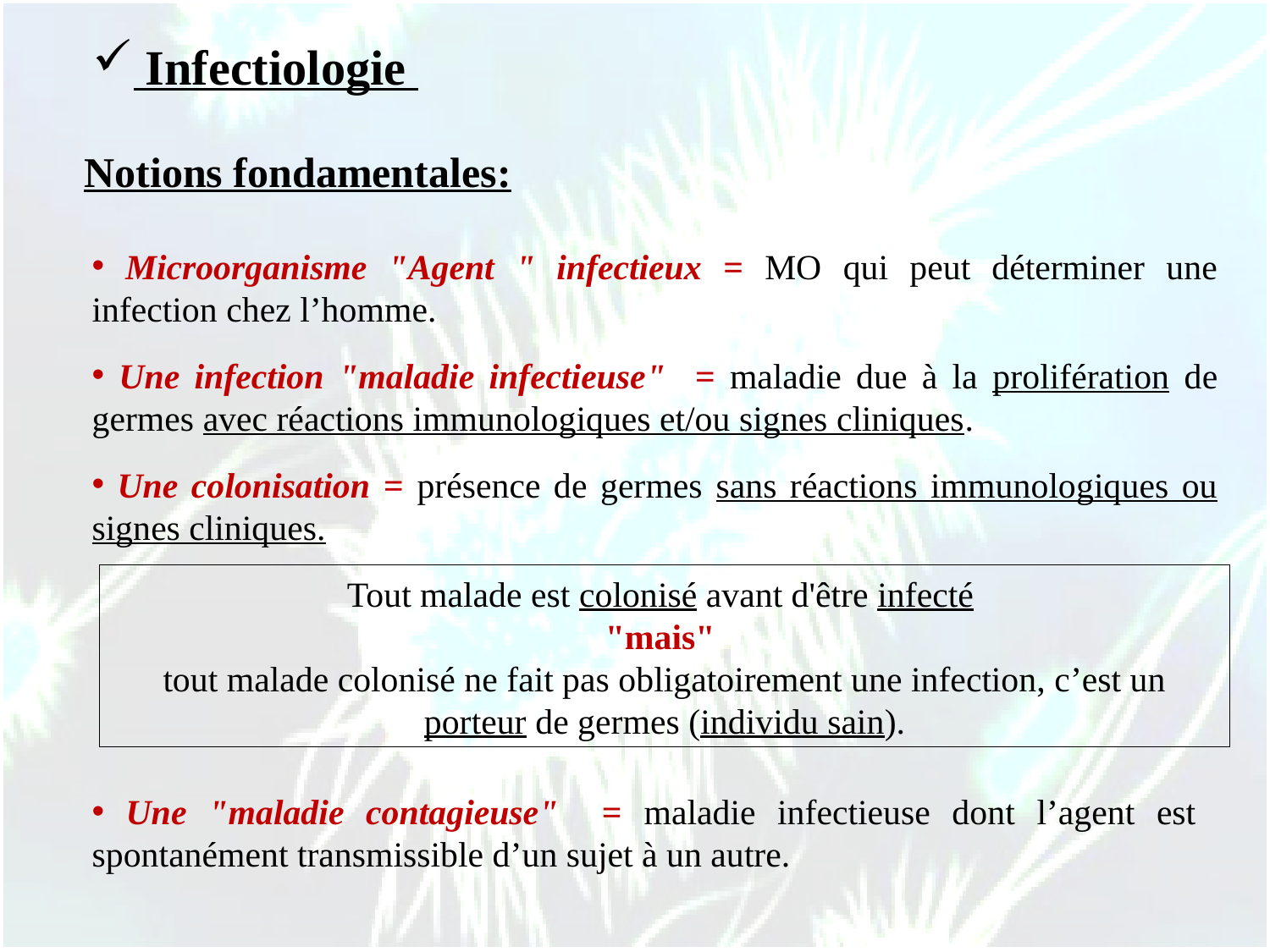

Infectiologie
Notions fondamentales:
 Microorganisme "Agent " infectieux = MO qui peut déterminer une infection chez l’homme.
 Une infection "maladie infectieuse"  = maladie due à la prolifération de germes avec réactions immunologiques et/ou signes cliniques.
 Une colonisation = présence de germes sans réactions immunologiques ou signes cliniques.
Tout malade est colonisé avant d'être infecté
"mais"
tout malade colonisé ne fait pas obligatoirement une infection, c’est un porteur de germes (individu sain).
 Une "maladie contagieuse"  = maladie infectieuse dont l’agent est  spontanément transmissible d’un sujet à un autre.